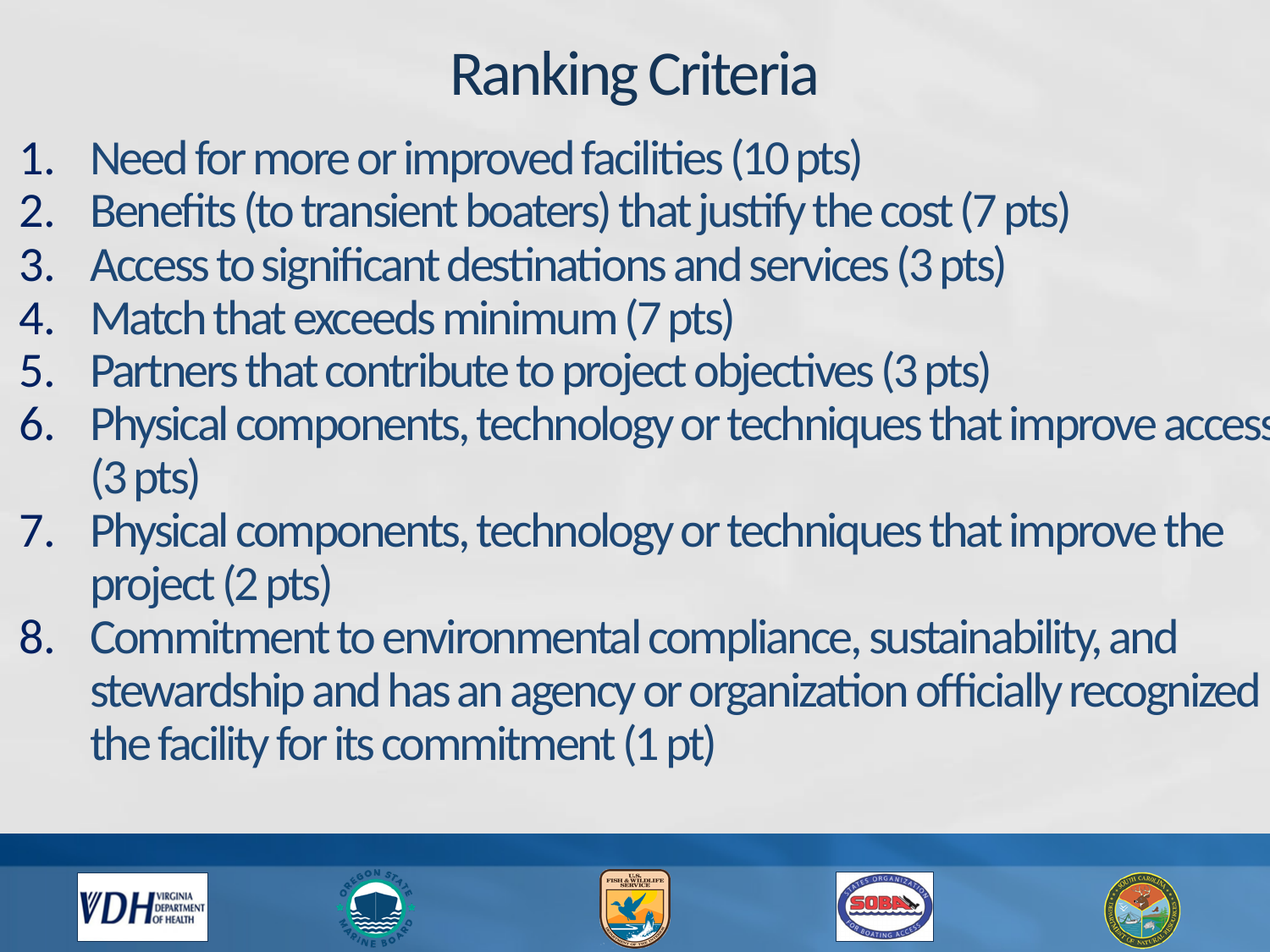

# Ranking Criteria
Need for more or improved facilities (10 pts)
Benefits (to transient boaters) that justify the cost (7 pts)
Access to significant destinations and services (3 pts)
Match that exceeds minimum (7 pts)
Partners that contribute to project objectives (3 pts)
Physical components, technology or techniques that improve access (3 pts)
Physical components, technology or techniques that improve the project (2 pts)
Commitment to environmental compliance, sustainability, and stewardship and has an agency or organization officially recognized the facility for its commitment (1 pt)